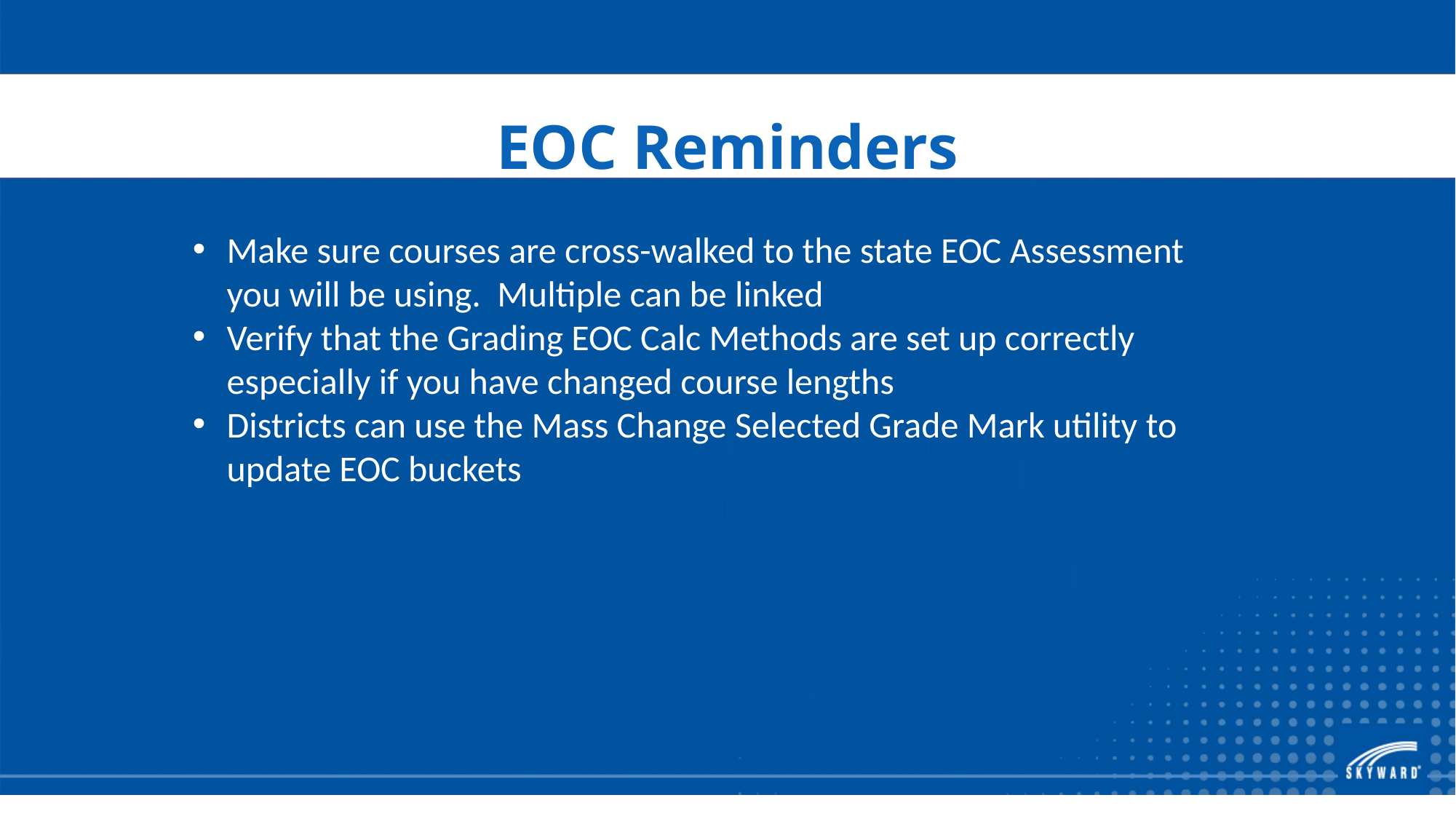

# EOC Reminders
Make sure courses are cross-walked to the state EOC Assessment you will be using.  Multiple can be linked
Verify that the Grading EOC Calc Methods are set up correctly especially if you have changed course lengths
Districts can use the Mass Change Selected Grade Mark utility to update EOC buckets